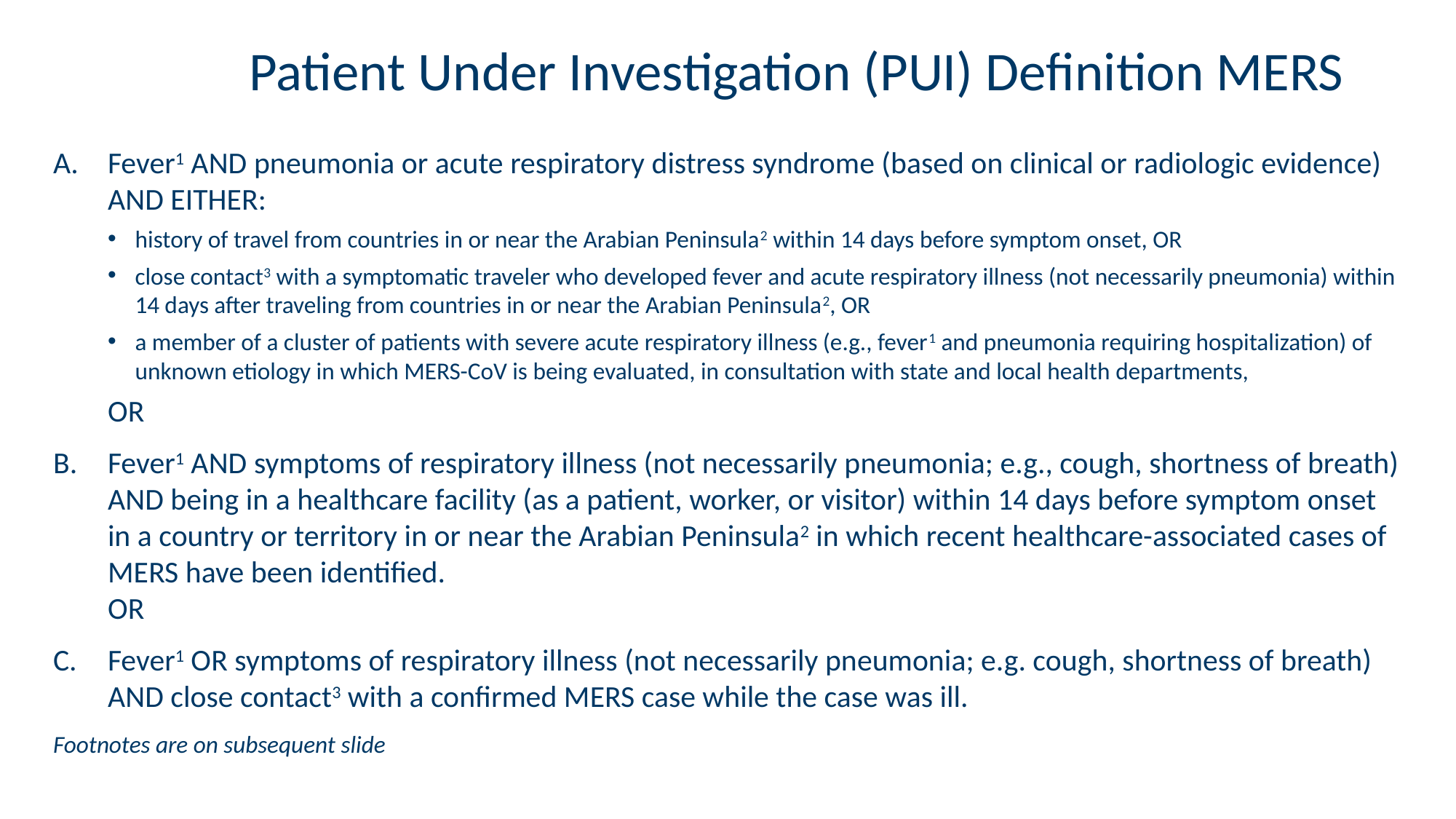

# Patient Under Investigation (PUI) Definition MERS
Fever1 AND pneumonia or acute respiratory distress syndrome (based on clinical or radiologic evidence) AND EITHER:
history of travel from countries in or near the Arabian Peninsula2 within 14 days before symptom onset, OR
close contact3 with a symptomatic traveler who developed fever and acute respiratory illness (not necessarily pneumonia) within 14 days after traveling from countries in or near the Arabian Peninsula2, OR
a member of a cluster of patients with severe acute respiratory illness (e.g., fever1 and pneumonia requiring hospitalization) of unknown etiology in which MERS-CoV is being evaluated, in consultation with state and local health departments,
OR
Fever1 AND symptoms of respiratory illness (not necessarily pneumonia; e.g., cough, shortness of breath) AND being in a healthcare facility (as a patient, worker, or visitor) within 14 days before symptom onset in a country or territory in or near the Arabian Peninsula2 in which recent healthcare-associated cases of MERS have been identified.
OR
Fever1 OR symptoms of respiratory illness (not necessarily pneumonia; e.g. cough, shortness of breath) AND close contact3 with a confirmed MERS case while the case was ill.
Footnotes are on subsequent slide